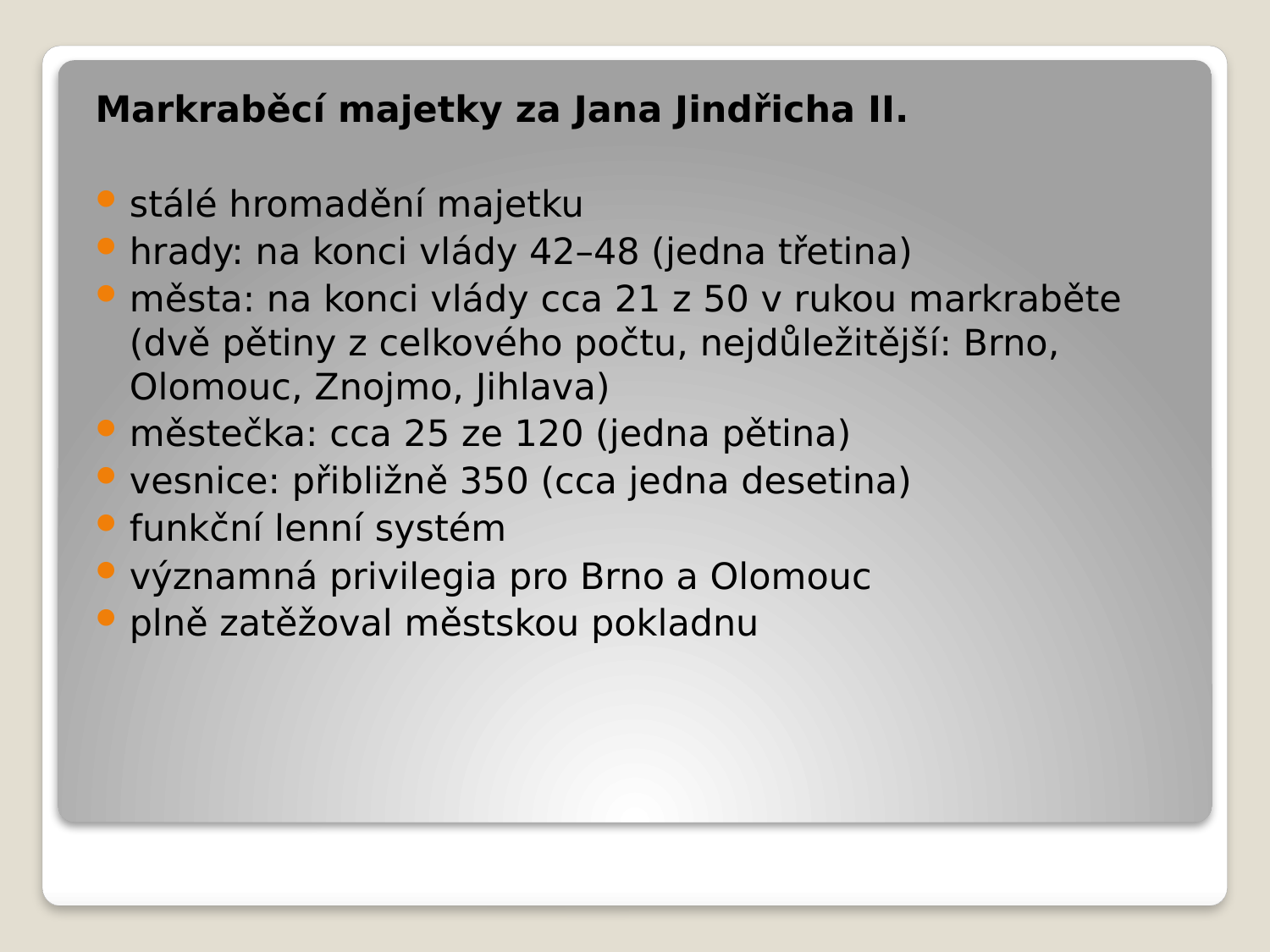

Markraběcí majetky za Jana Jindřicha II.

stálé hromadění majetku
hrady: na konci vlády 42–48 (jedna třetina)
města: na konci vlády cca 21 z 50 v rukou markraběte (dvě pětiny z celkového počtu, nejdůležitější: Brno, Olomouc, Znojmo, Jihlava)
městečka: cca 25 ze 120 (jedna pětina)
vesnice: přibližně 350 (cca jedna desetina)
funkční lenní systém
významná privilegia pro Brno a Olomouc
plně zatěžoval městskou pokladnu

#